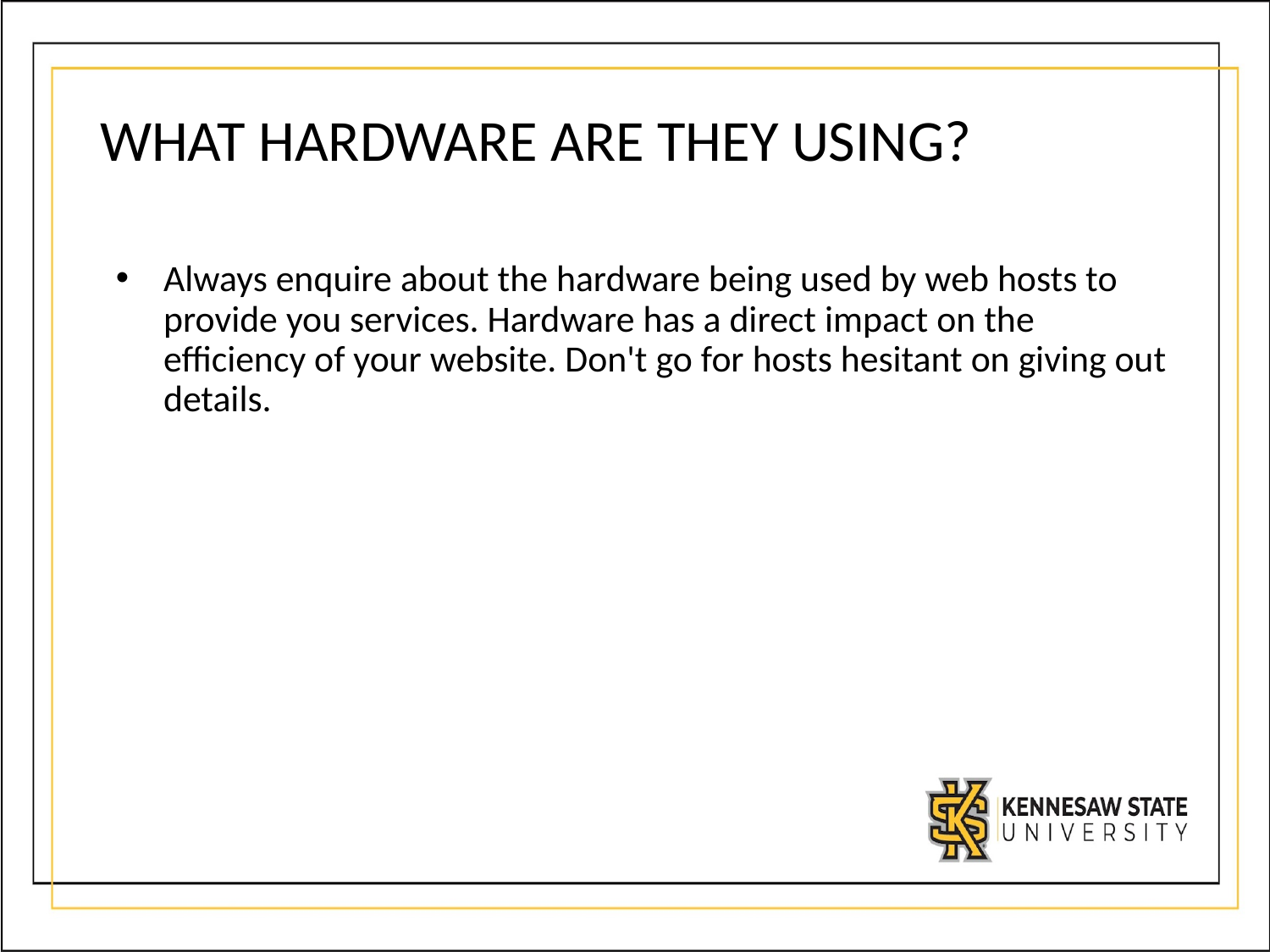

# WHAT HARDWARE ARE THEY USING?
Always enquire about the hardware being used by web hosts to provide you services. Hardware has a direct impact on the efficiency of your website. Don't go for hosts hesitant on giving out details.